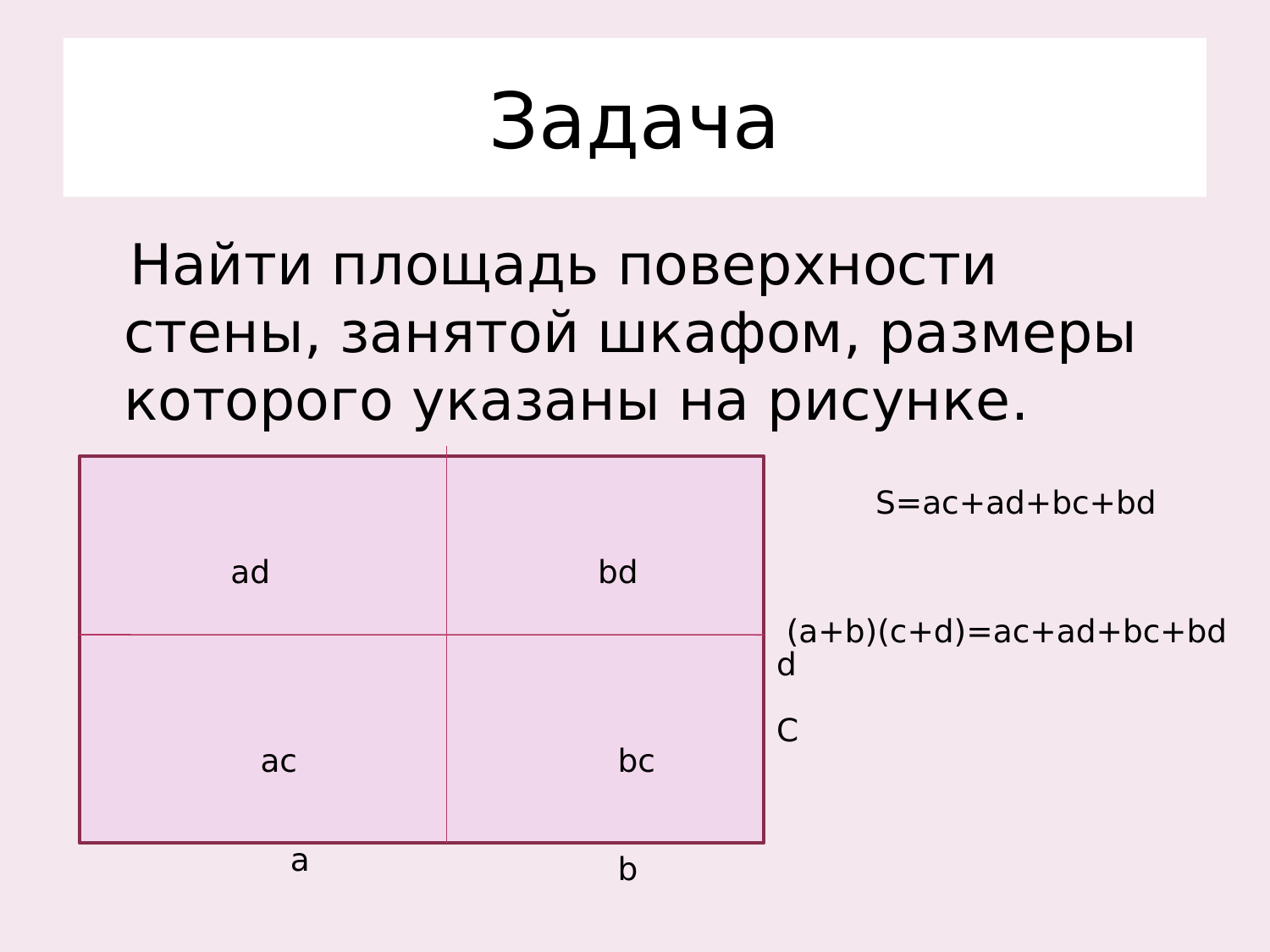

#
Задача
   Найти площадь поверхности стены, занятой шкафом, размеры которого указаны на рисунке.

S=ac+ad+bc+bd
                    d
ad
bd
(a+b)(c+d)=ac+ad+bc+bd
С
ac
bc
a
b